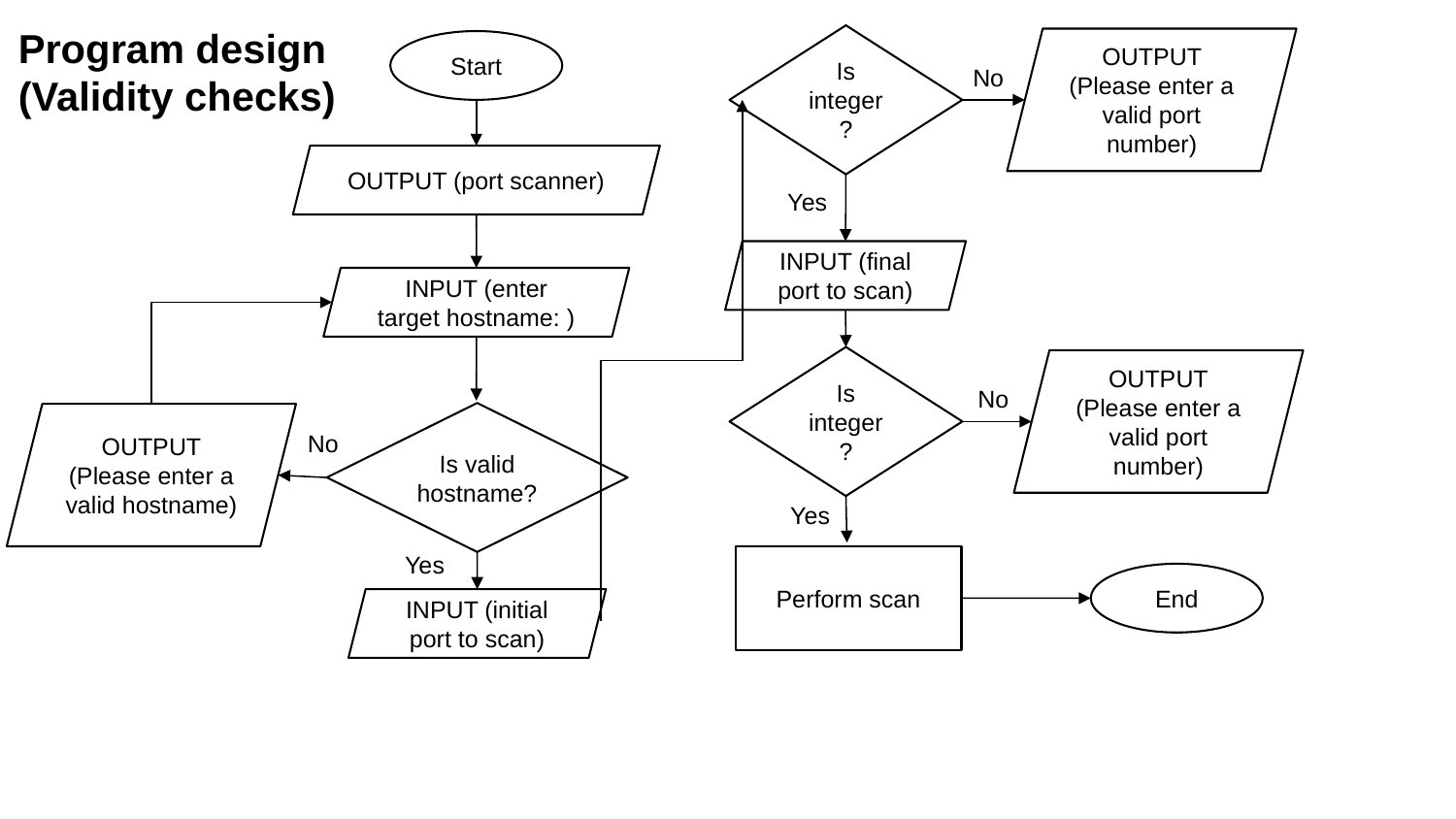

Program design
(Validity checks)

Is integer?
OUTPUT (Please enter a valid port number)
Start
No
OUTPUT (port scanner)
Yes
INPUT (final port to scan)
INPUT (enter target hostname: )
Is integer?
OUTPUT
(Please enter a valid port number)
No
Is valid hostname?
OUTPUT
(Please enter a valid hostname)
No
Yes
Yes
Perform scan
End
INPUT (initial port to scan)